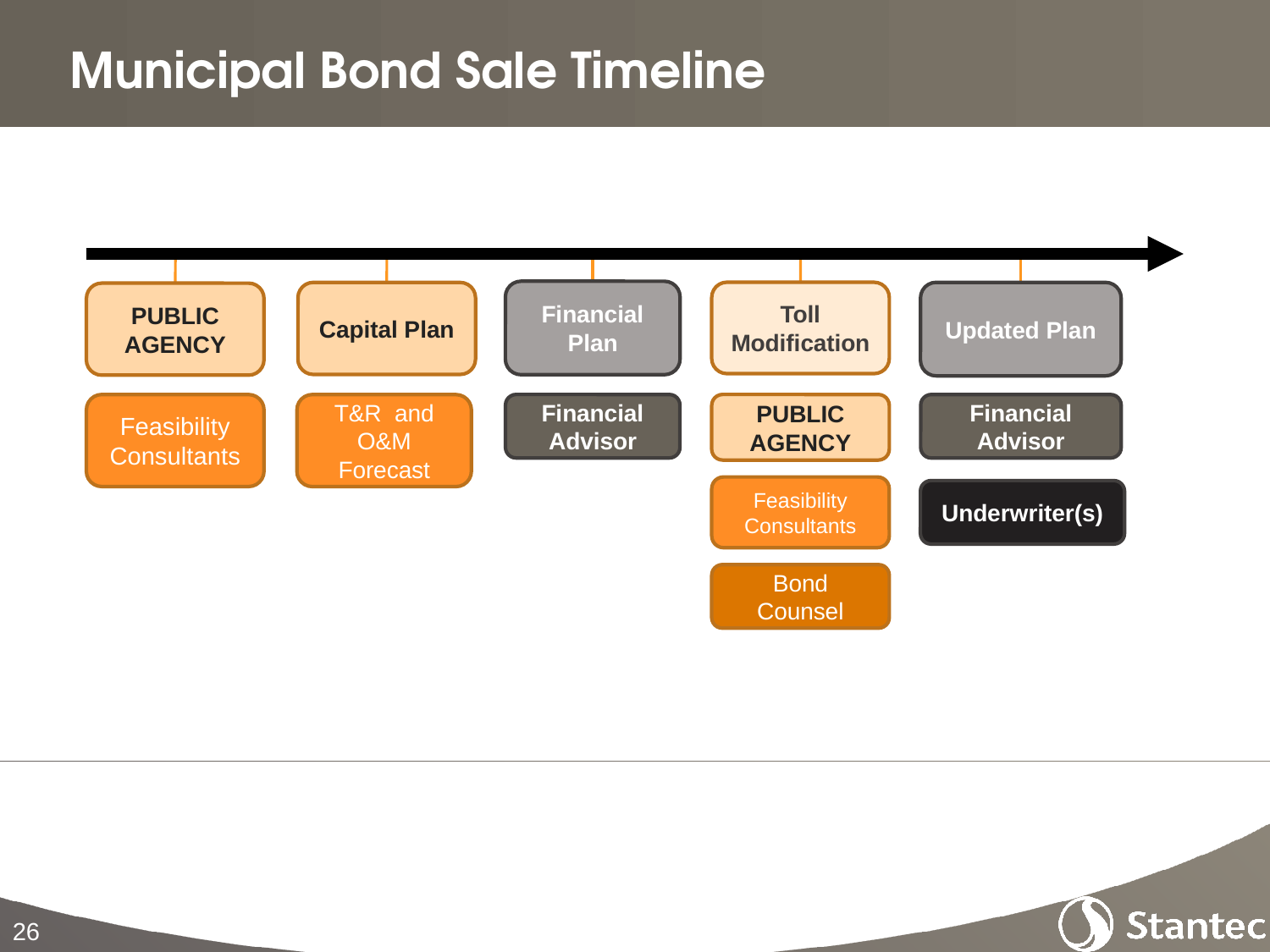

# Municipal Bond Sale Timeline
Financial Plan
Toll Modification
Capital Plan
Updated Plan
PUBLIC AGENCY
Feasibility Consultants
Financial Advisor
PUBLIC AGENCY
T&R  and
O&M Forecast
Financial Advisor
Feasibility Consultants
Underwriter(s)
Bond Counsel